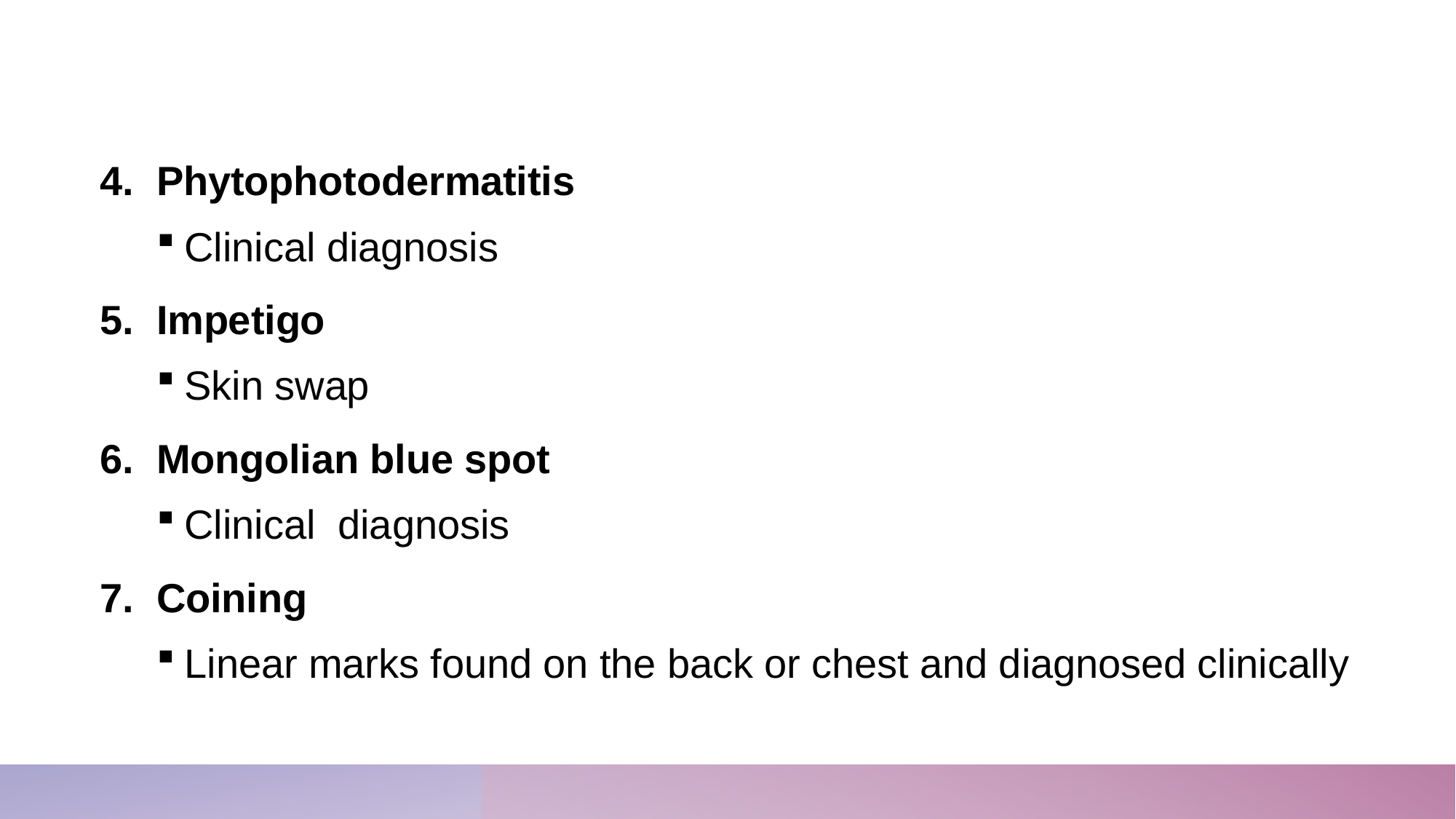

Phytophotodermatitis
Clinical diagnosis
Impetigo
Skin swap
Mongolian blue spot
Clinical  diagnosis
Coining
Linear marks found on the back or chest and diagnosed clinically